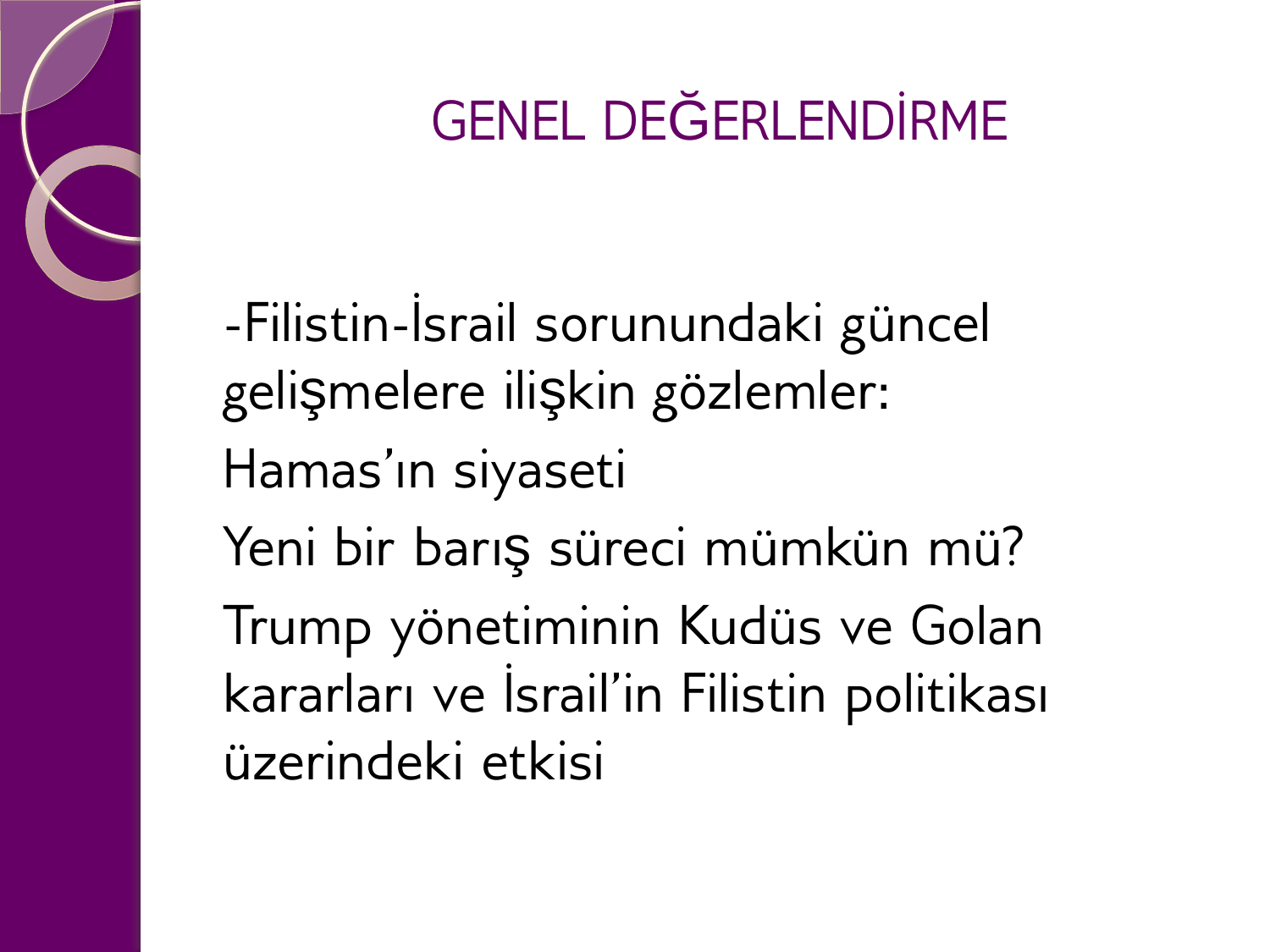

# GENEL DEĞERLENDİRME

-Filistin-İsrail sorunundaki güncel gelişmelere ilişkin gözlemler:
Hamas’ın siyaseti
Yeni bir barış süreci mümkün mü?
Trump yönetiminin Kudüs ve Golan kararları ve İsrail’in Filistin politikası üzerindeki etkisi